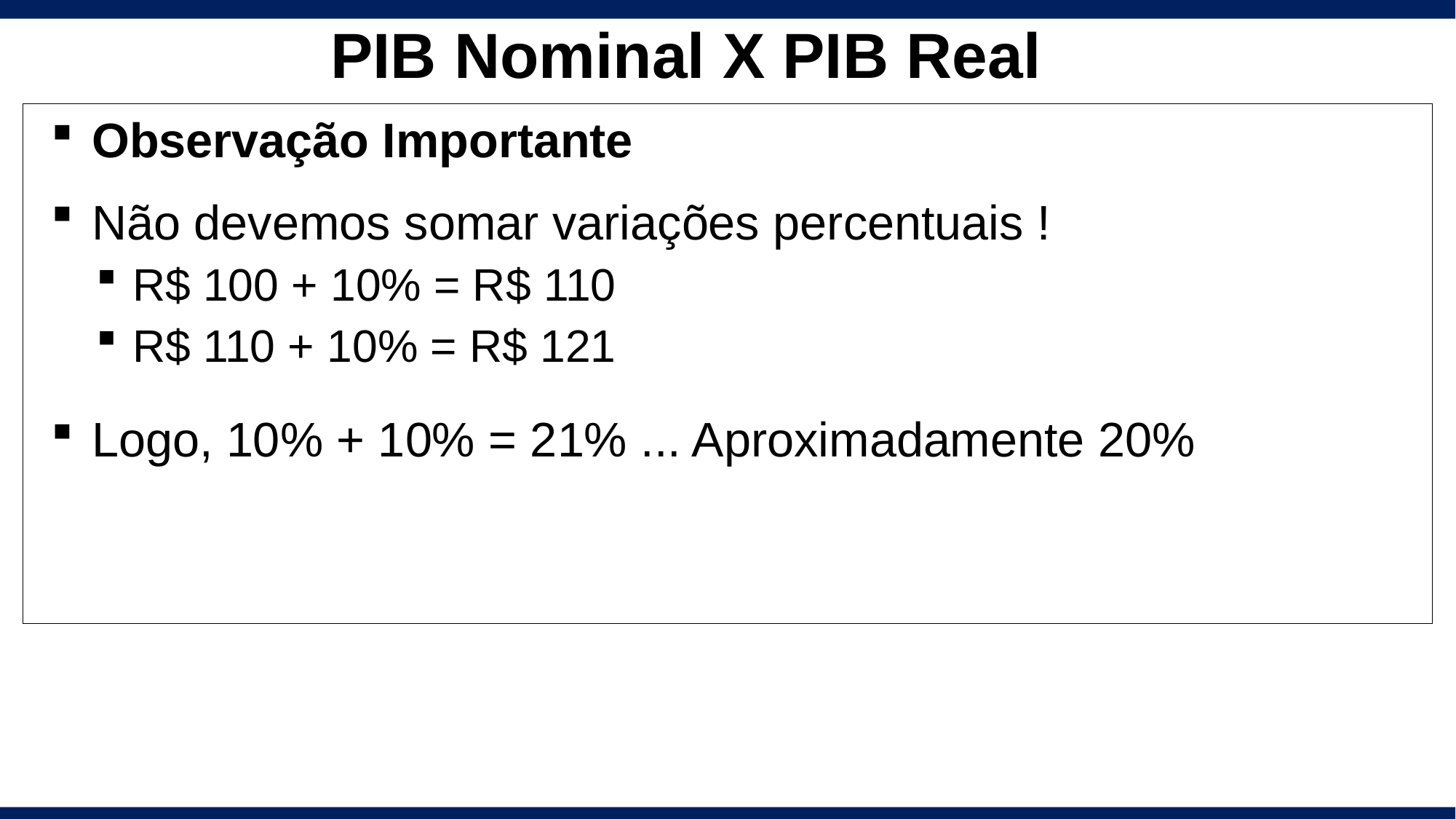

PIB Nominal X PIB Real
Observação Importante

Não devemos somar variações percentuais !
R$ 100 + 10% = R$ 110
R$ 110 + 10% = R$ 121

Logo, 10% + 10% = 21% ... Aproximadamente 20%